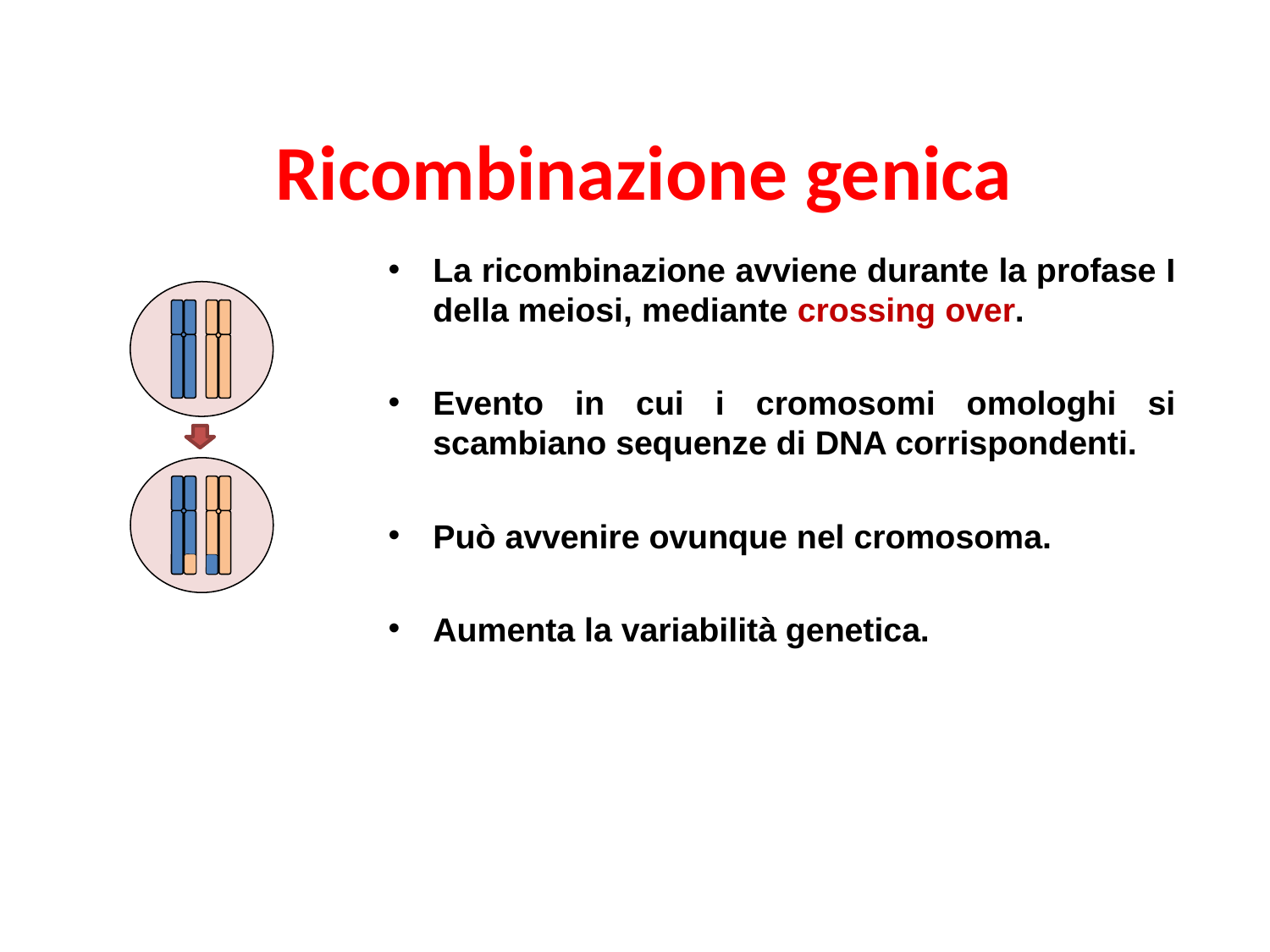

# Ricombinazione genica
La ricombinazione avviene durante la profase I della meiosi, mediante crossing over.

Evento in cui i cromosomi omologhi si scambiano sequenze di DNA corrispondenti.

Può avvenire ovunque nel cromosoma.

Aumenta la variabilità genetica.